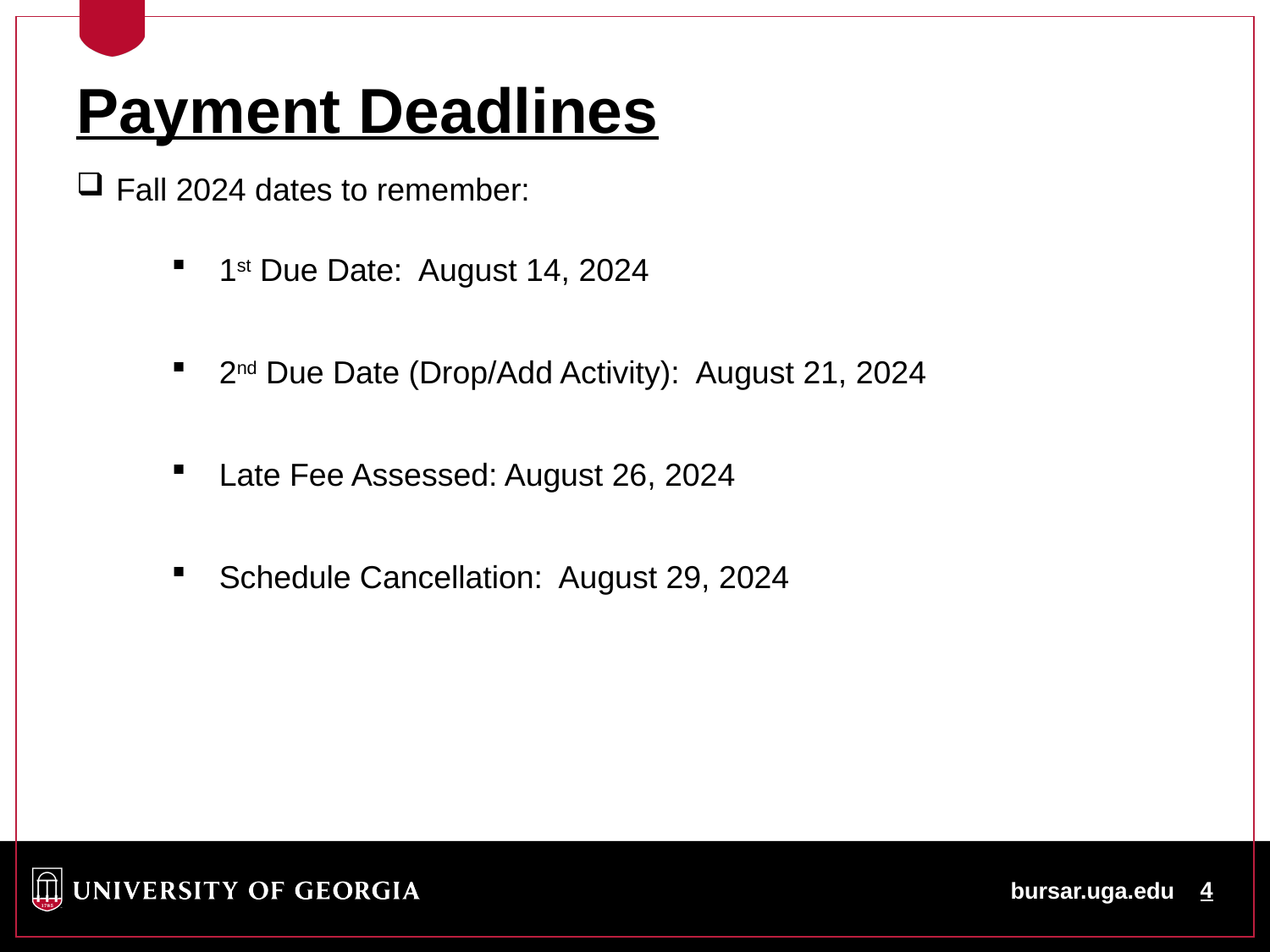

Payment Deadlines
Fall 2024 dates to remember:

1st Due Date:  August 14, 2024

2nd Due Date (Drop/Add Activity):  August 21, 2024

Late Fee Assessed: August 26, 2024

Schedule Cancellation:  August 29, 2024

bursar.uga.edu